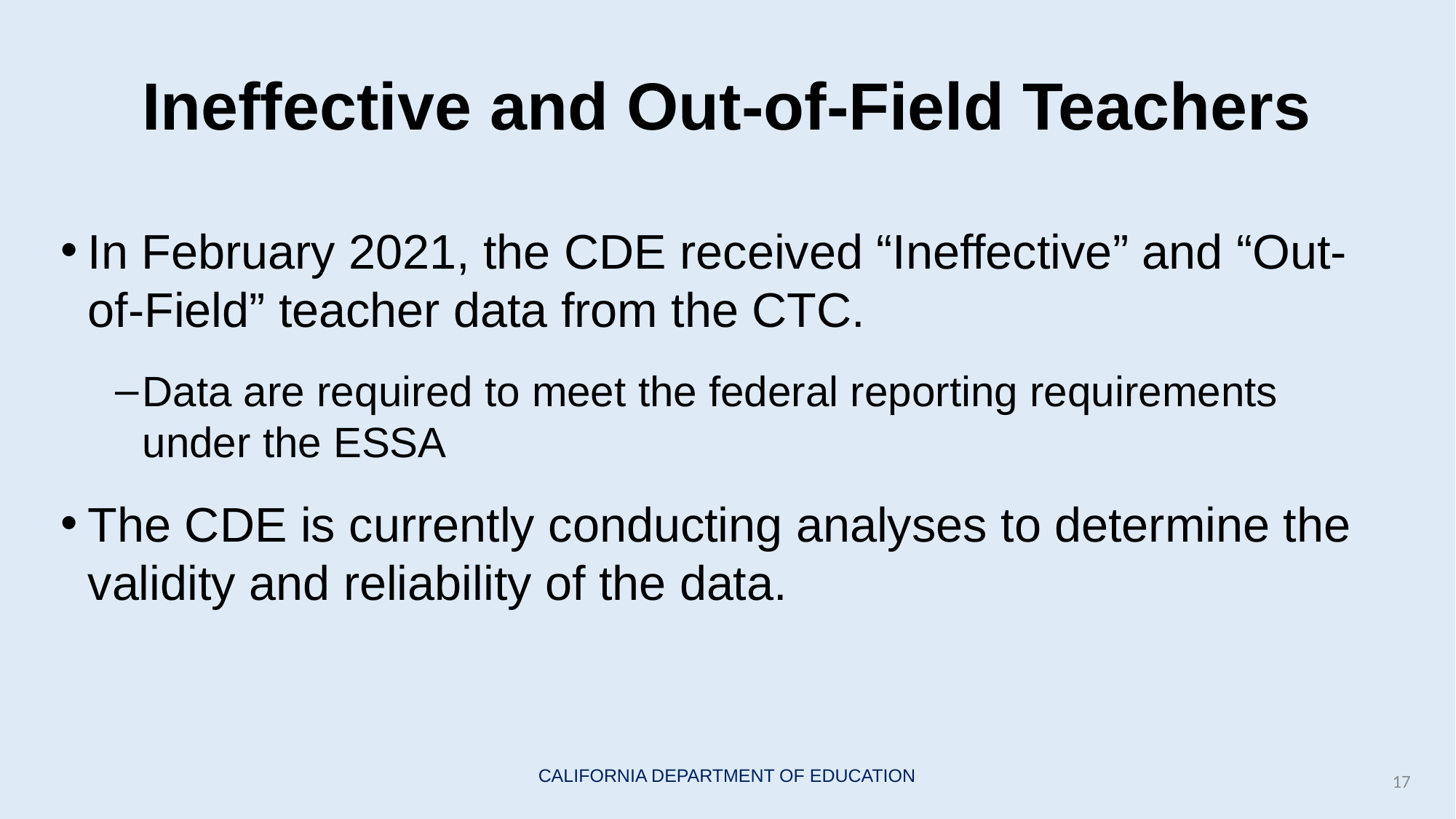

# Ineffective and Out-of-Field Teachers
In February 2021, the CDE received “Ineffective” and “Out-of-Field” teacher data from the CTC.
Data are required to meet the federal reporting requirements under the ESSA
The CDE is currently conducting analyses to determine the validity and reliability of the data.
17